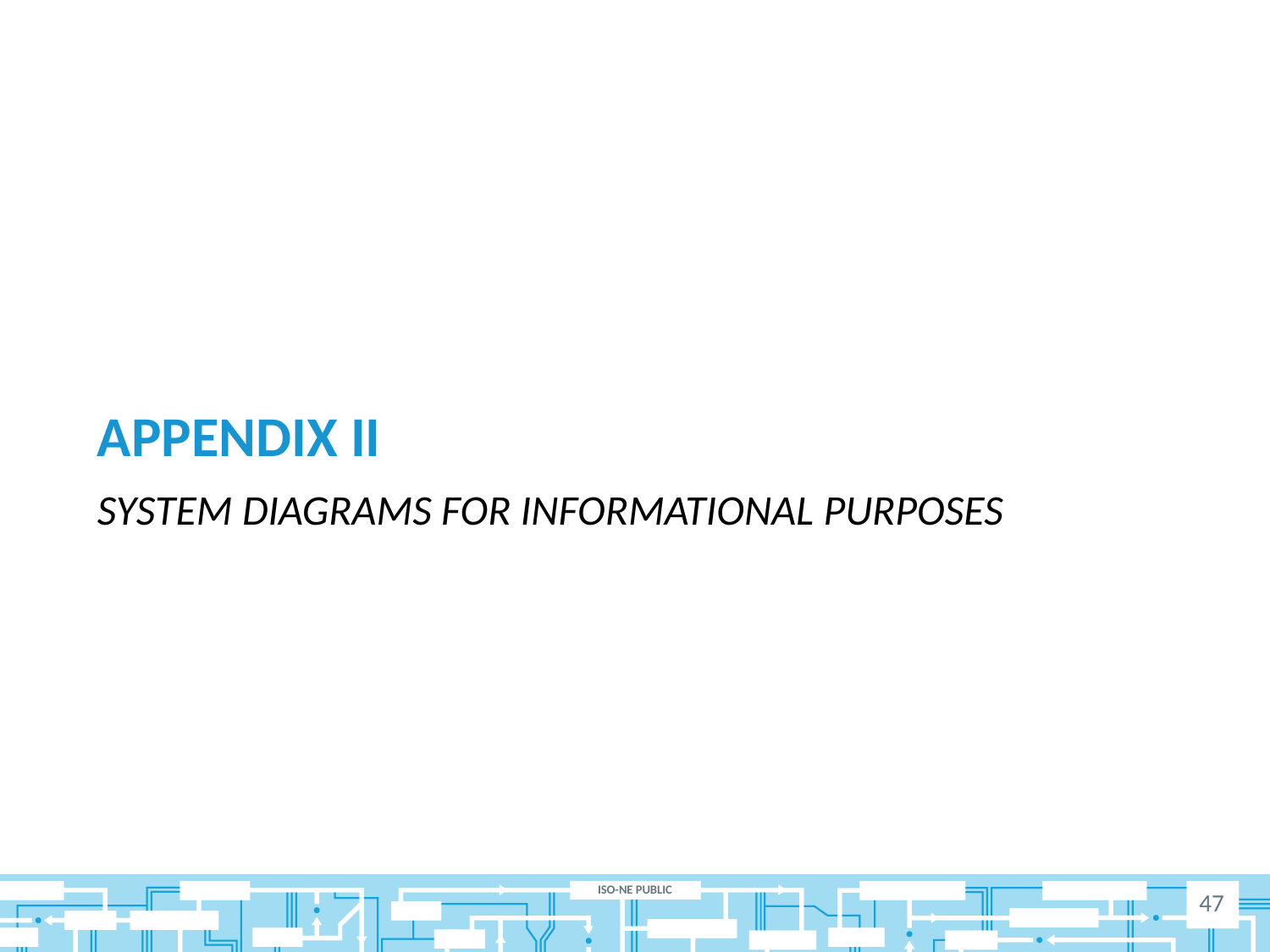

# Appendix II
System diagrams for informational purposes
47